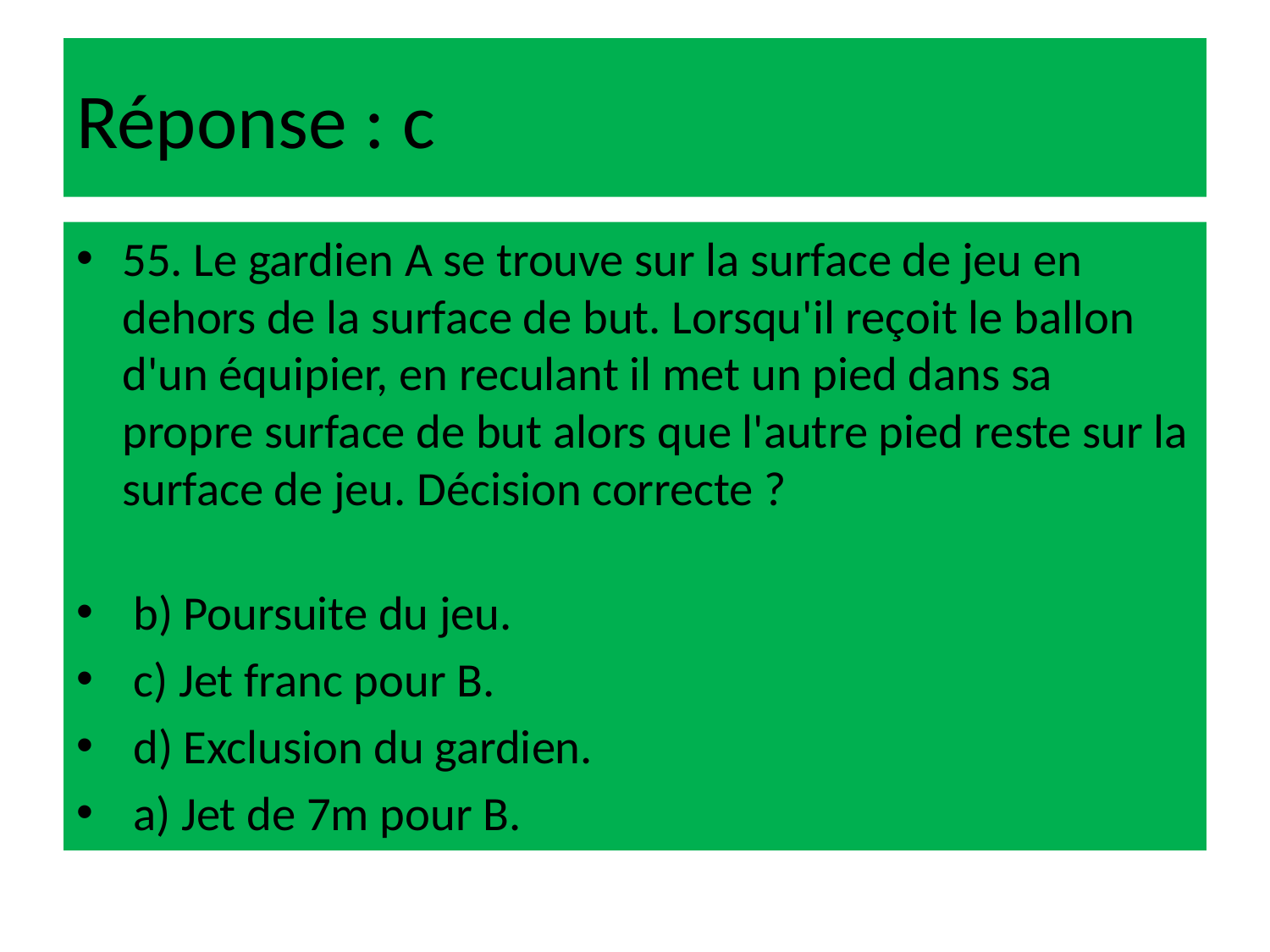

# Réponse : c
55. Le gardien A se trouve sur la surface de jeu en dehors de la surface de but. Lorsqu'il reçoit le ballon d'un équipier, en reculant il met un pied dans sa propre surface de but alors que l'autre pied reste sur la surface de jeu. Décision correcte ?

 b) Poursuite du jeu.
 c) Jet franc pour B.
 d) Exclusion du gardien.
 a) Jet de 7m pour B.